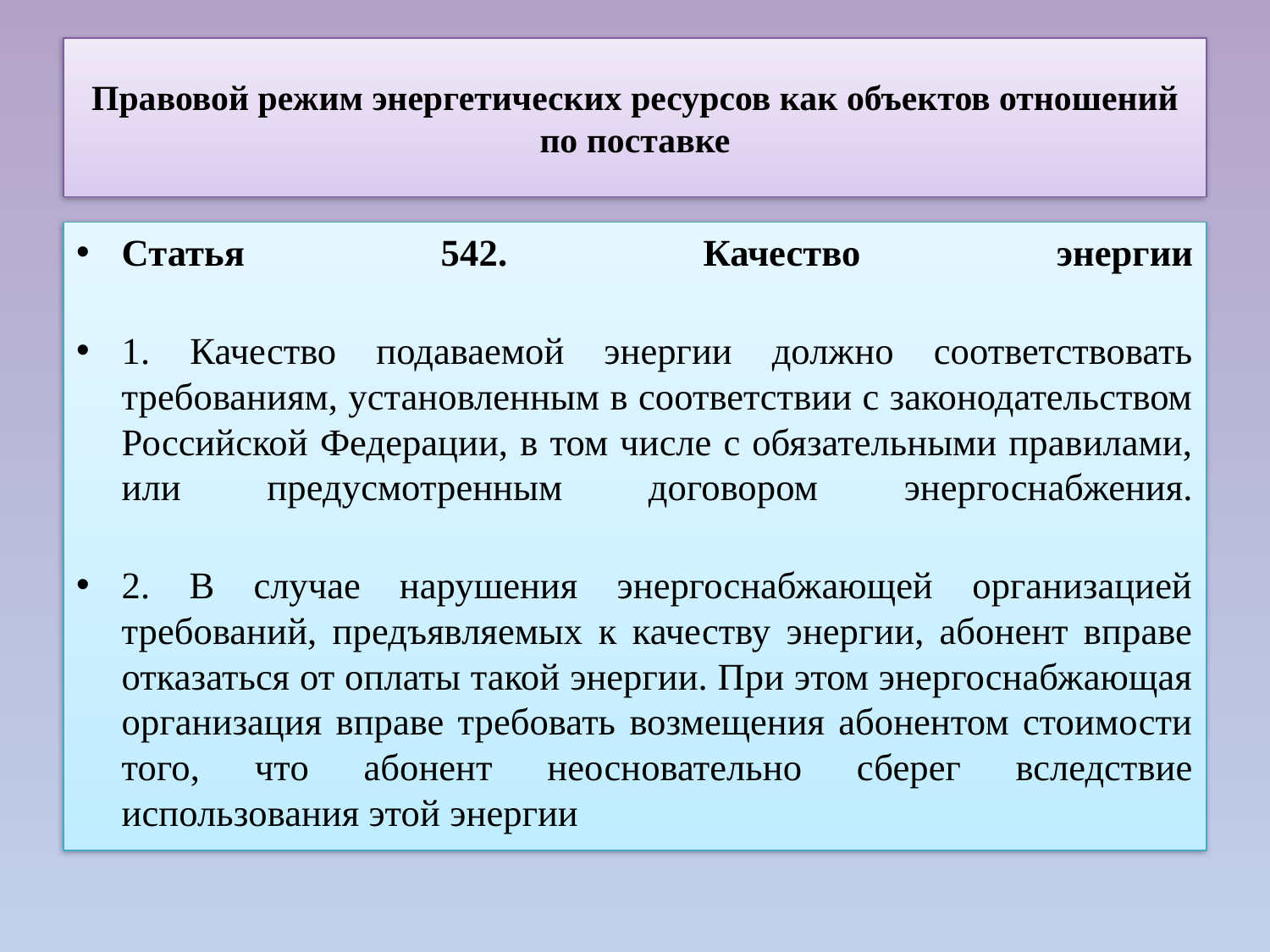

# Правовой режим энергетических ресурсов как объектов отношений по поставке
Статья 542. Качество энергии
1. Качество подаваемой энергии должно соответствовать требованиям, установленным в соответствии с законодательством Российской Федерации, в том числе с обязательными правилами, или предусмотренным договором энергоснабжения.
2. В случае нарушения энергоснабжающей организацией требований, предъявляемых к качеству энергии, абонент вправе отказаться от оплаты такой энергии. При этом энергоснабжающая организация вправе требовать возмещения абонентом стоимости того, что абонент неосновательно сберег вследствие использования этой энергии